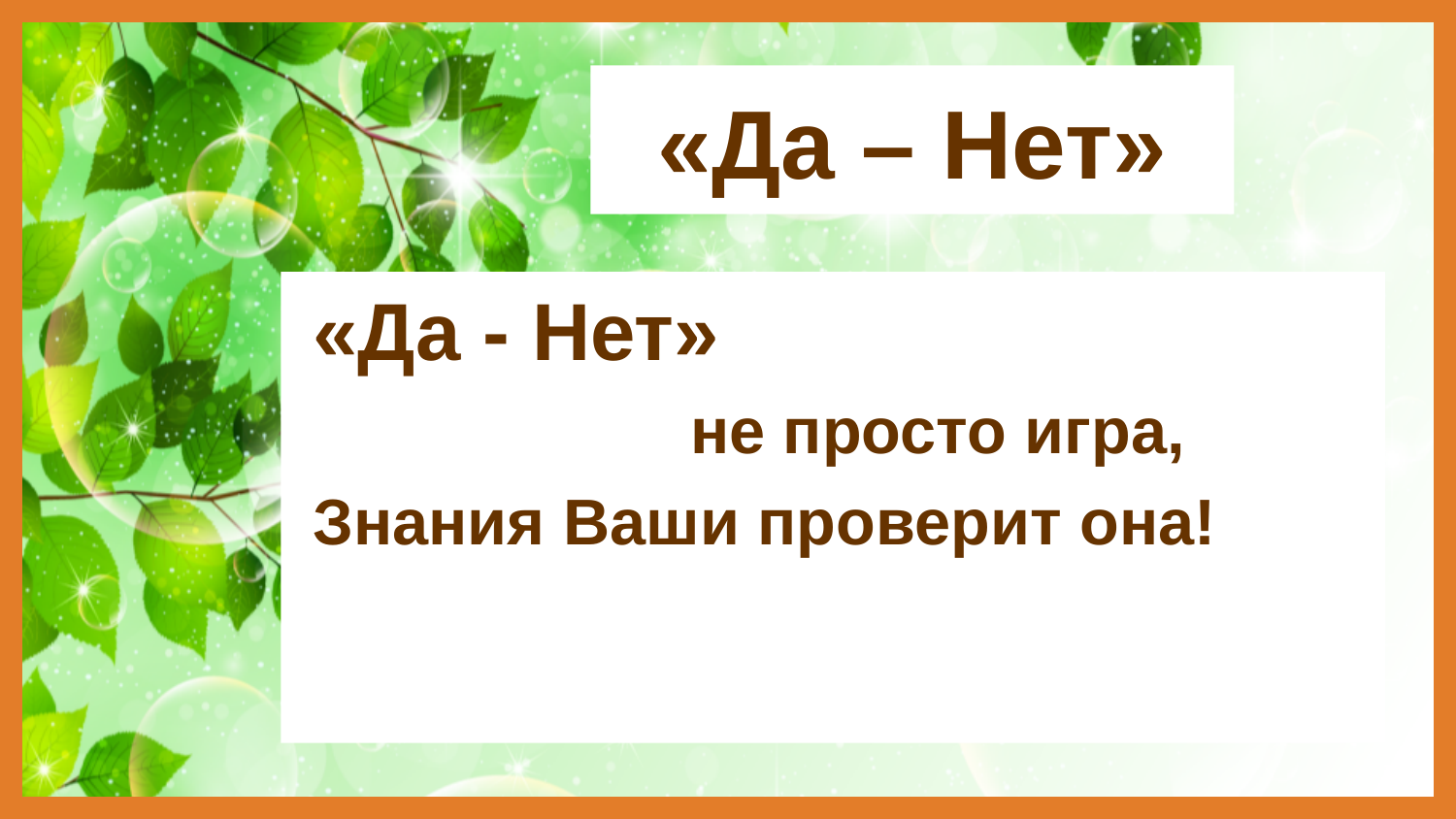

«Да – Нет»
 «Да - Нет»
                      не просто игра,
 Знания Ваши проверит она!